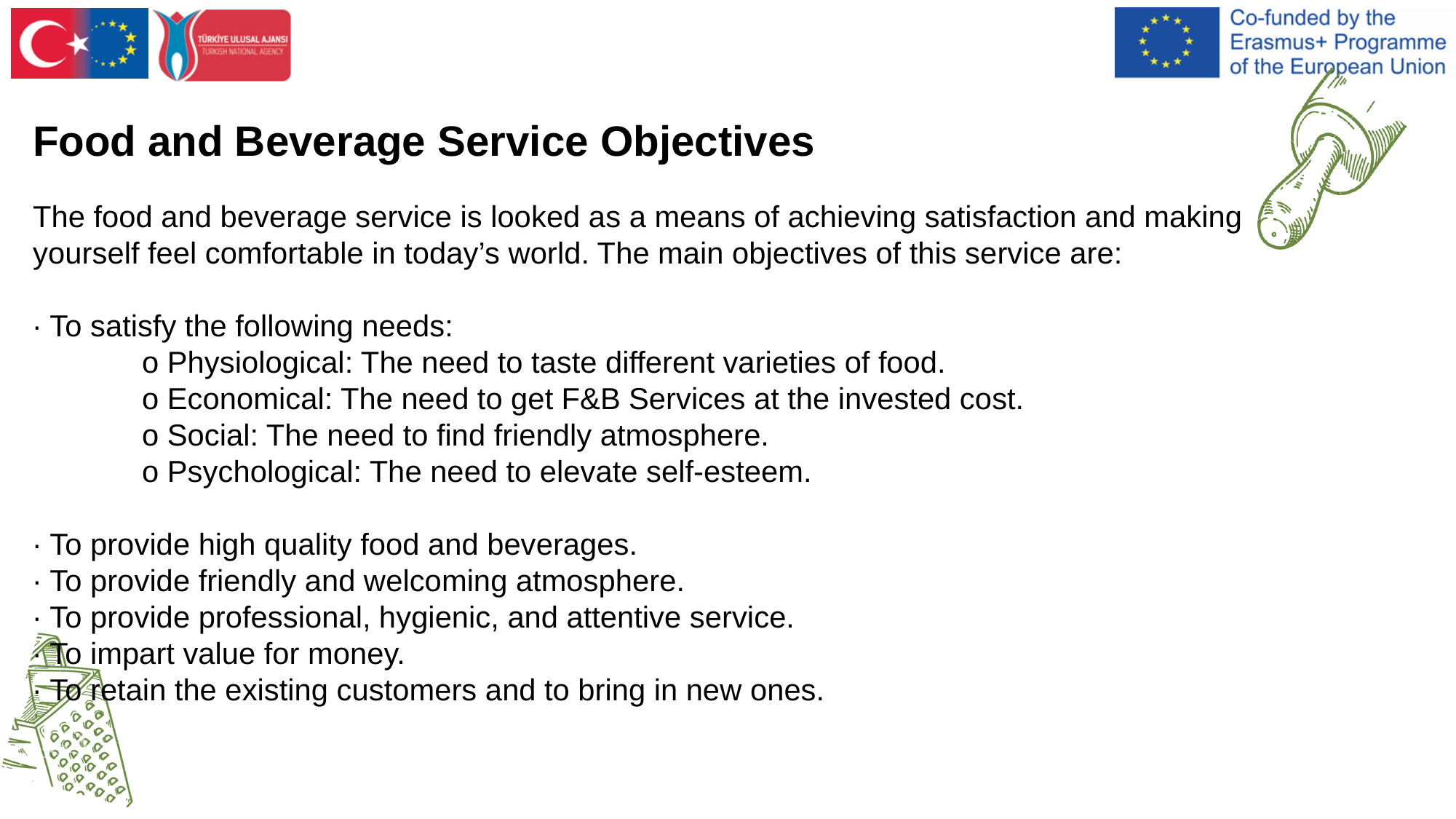

Food and Beverage Service Objectives

The food and beverage service is looked as a means of achieving satisfaction and making yourself feel comfortable in today’s world. The main objectives of this service are:

∙ To satisfy the following needs:
	o Physiological: The need to taste different varieties of food.
	o Economical: The need to get F&B Services at the invested cost.
	o Social: The need to find friendly atmosphere.
	o Psychological: The need to elevate self-esteem.

∙ To provide high quality food and beverages.
∙ To provide friendly and welcoming atmosphere.
∙ To provide professional, hygienic, and attentive service.
∙ To impart value for money.
∙ To retain the existing customers and to bring in new ones.